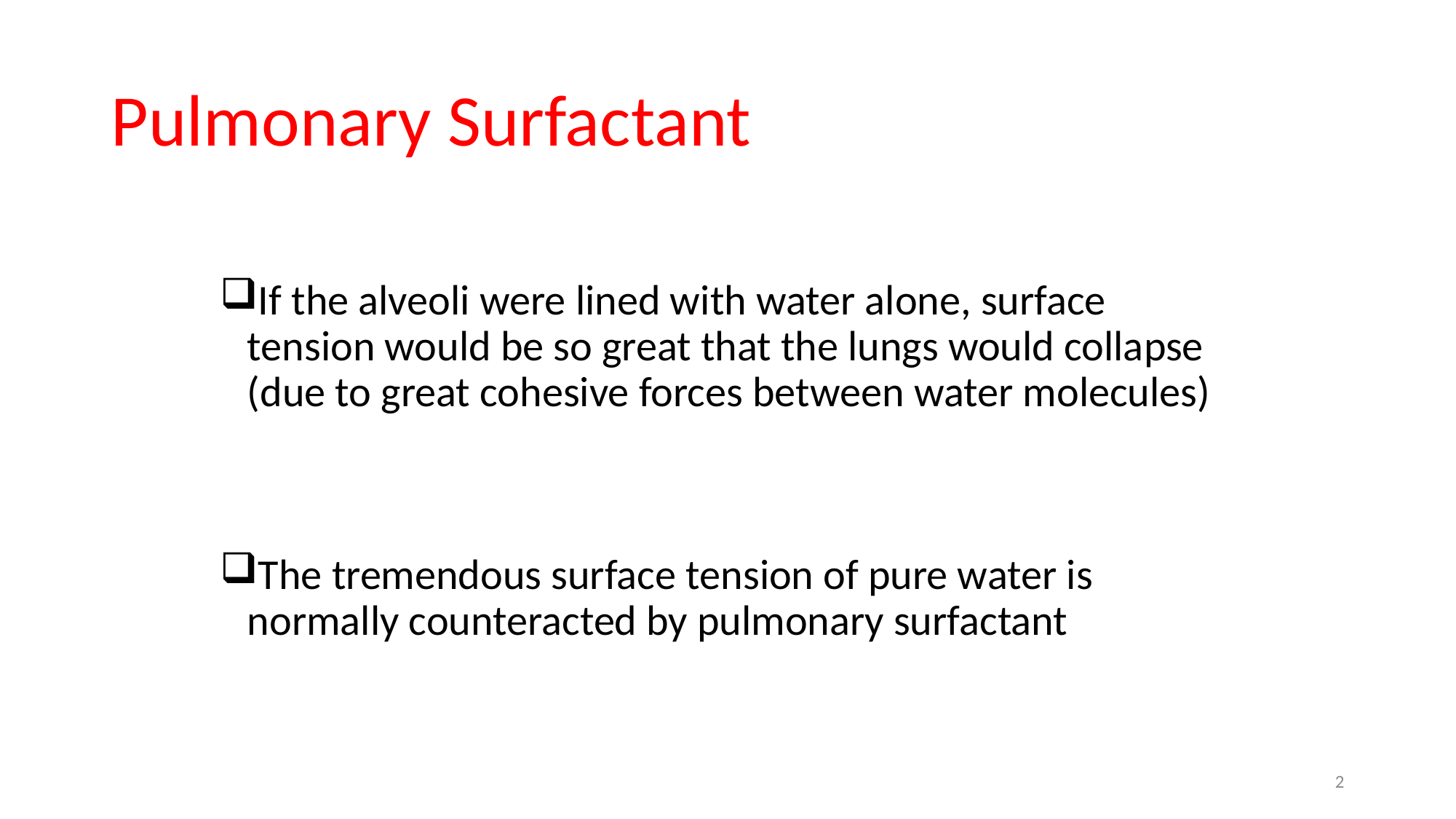

# Pulmonary Surfactant
If the alveoli were lined with water alone, surface tension would be so great that the lungs would collapse (due to great cohesive forces between water molecules)

The tremendous surface tension of pure water is normally counteracted by pulmonary surfactant
2